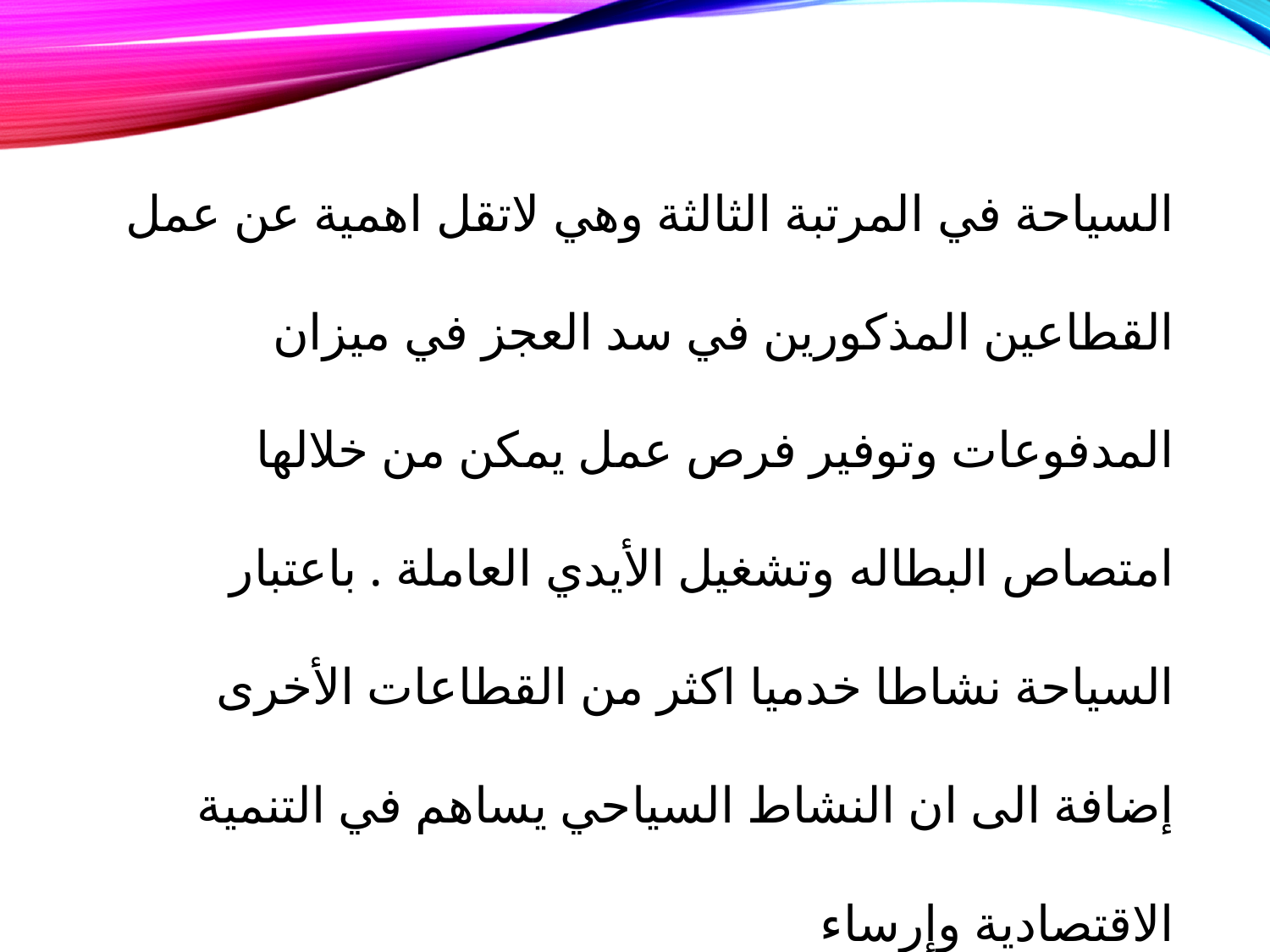

السياحة في المرتبة الثالثة وهي لاتقل اهمية عن عمل القطاعين المذكورين في سد العجز في ميزان المدفوعات وتوفير فرص عمل يمكن من خلالها امتصاص البطاله وتشغيل الأيدي العاملة . باعتبار السياحة نشاطا خدميا اكثر من القطاعات الأخرى إضافة الى ان النشاط السياحي يساهم في التنمية الاقتصادية وإرساء